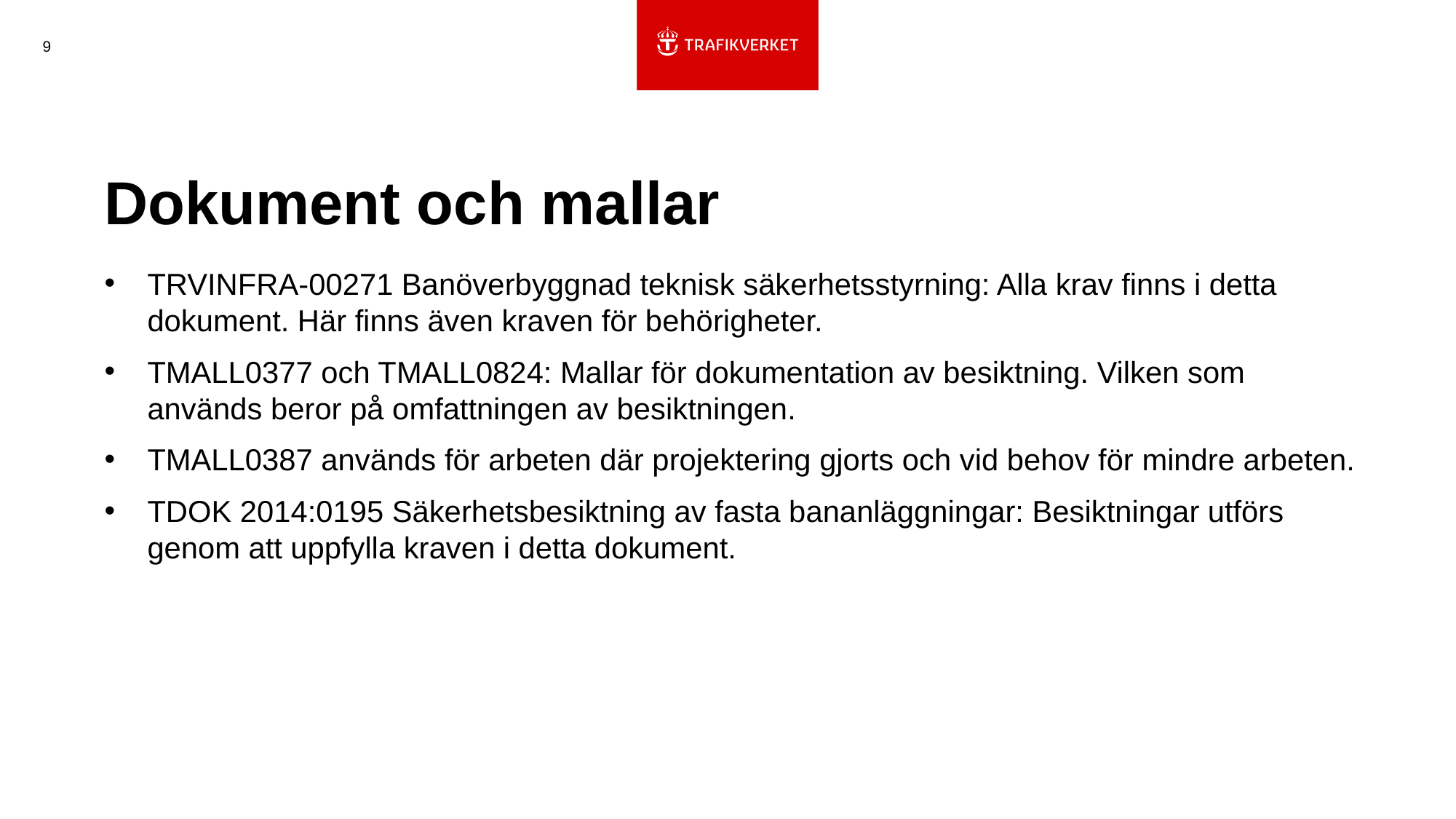

9
# Dokument och mallar
TRVINFRA-00271 Banöverbyggnad teknisk säkerhetsstyrning: Alla krav finns i detta dokument. Här finns även kraven för behörigheter.
TMALL0377 och TMALL0824: Mallar för dokumentation av besiktning. Vilken som används beror på omfattningen av besiktningen.
TMALL0387 används för arbeten där projektering gjorts och vid behov för mindre arbeten.
TDOK 2014:0195 Säkerhetsbesiktning av fasta bananläggningar: Besiktningar utförs genom att uppfylla kraven i detta dokument.